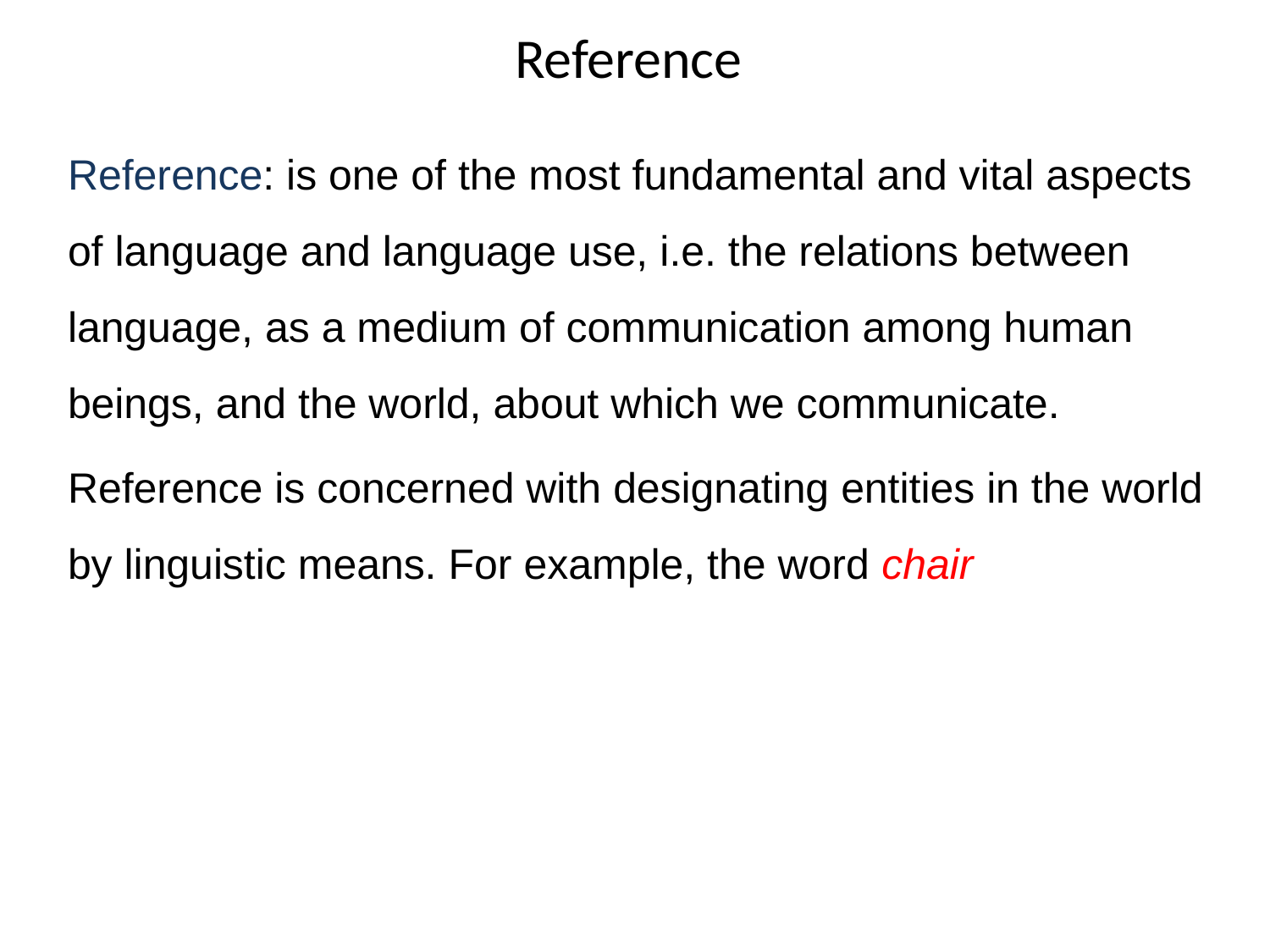

# Reference
Reference: is one of the most fundamental and vital aspects of language and language use, i.e. the relations between language, as a medium of communication among human beings, and the world, about which we communicate.
Reference is concerned with designating entities in the world by linguistic means. For example, the word chair